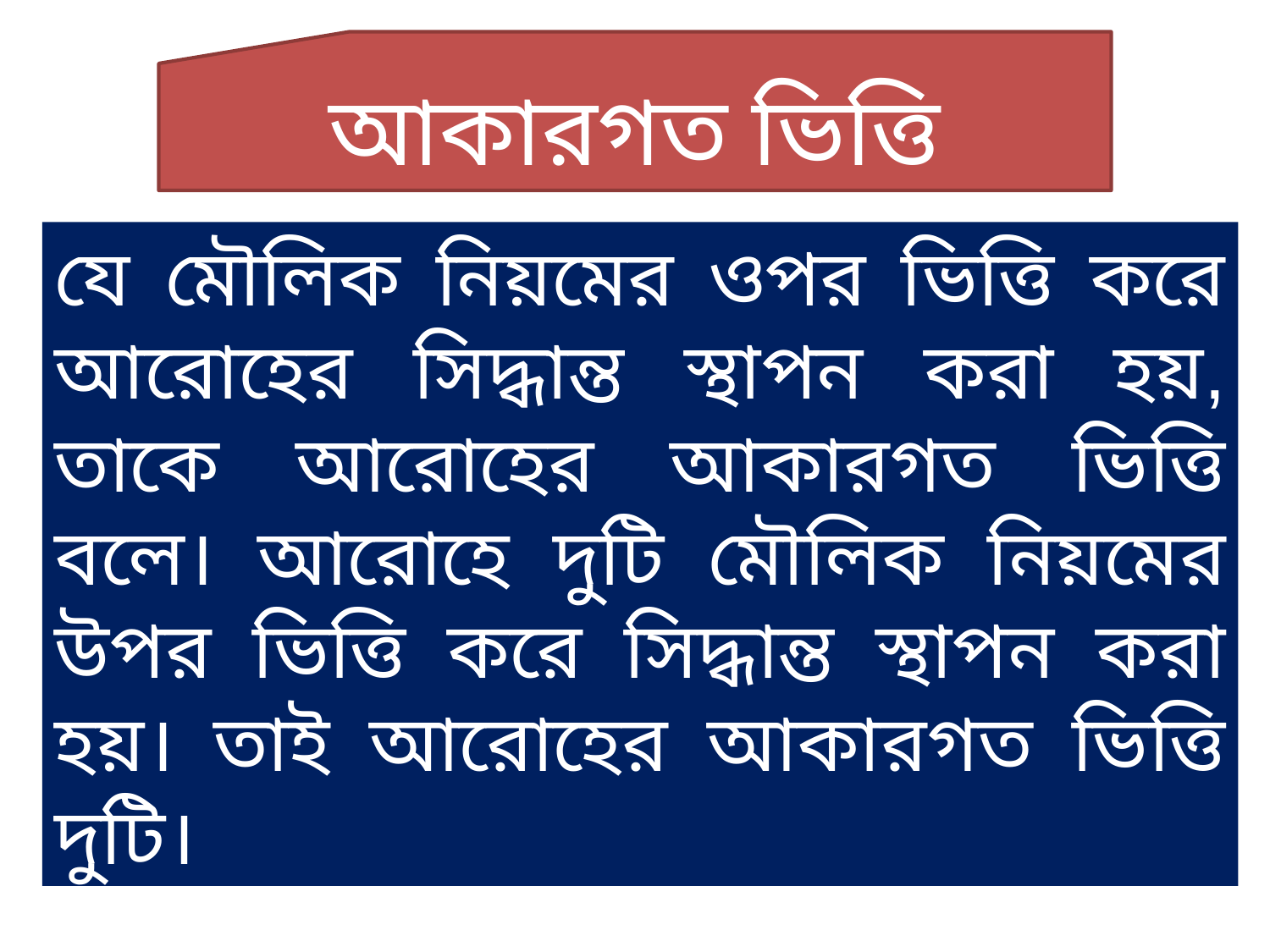

আকারগত ভিত্তি
যে মৌলিক নিয়মের ওপর ভিত্তি করে আরোহের সিদ্ধান্ত স্থাপন করা হয়, তাকে আরোহের আকারগত ভিত্তি বলে। আরোহে দুটি মৌলিক নিয়মের উপর ভিত্তি করে সিদ্ধান্ত স্থাপন করা হয়। তাই আরোহের আকারগত ভিত্তি দুটি।